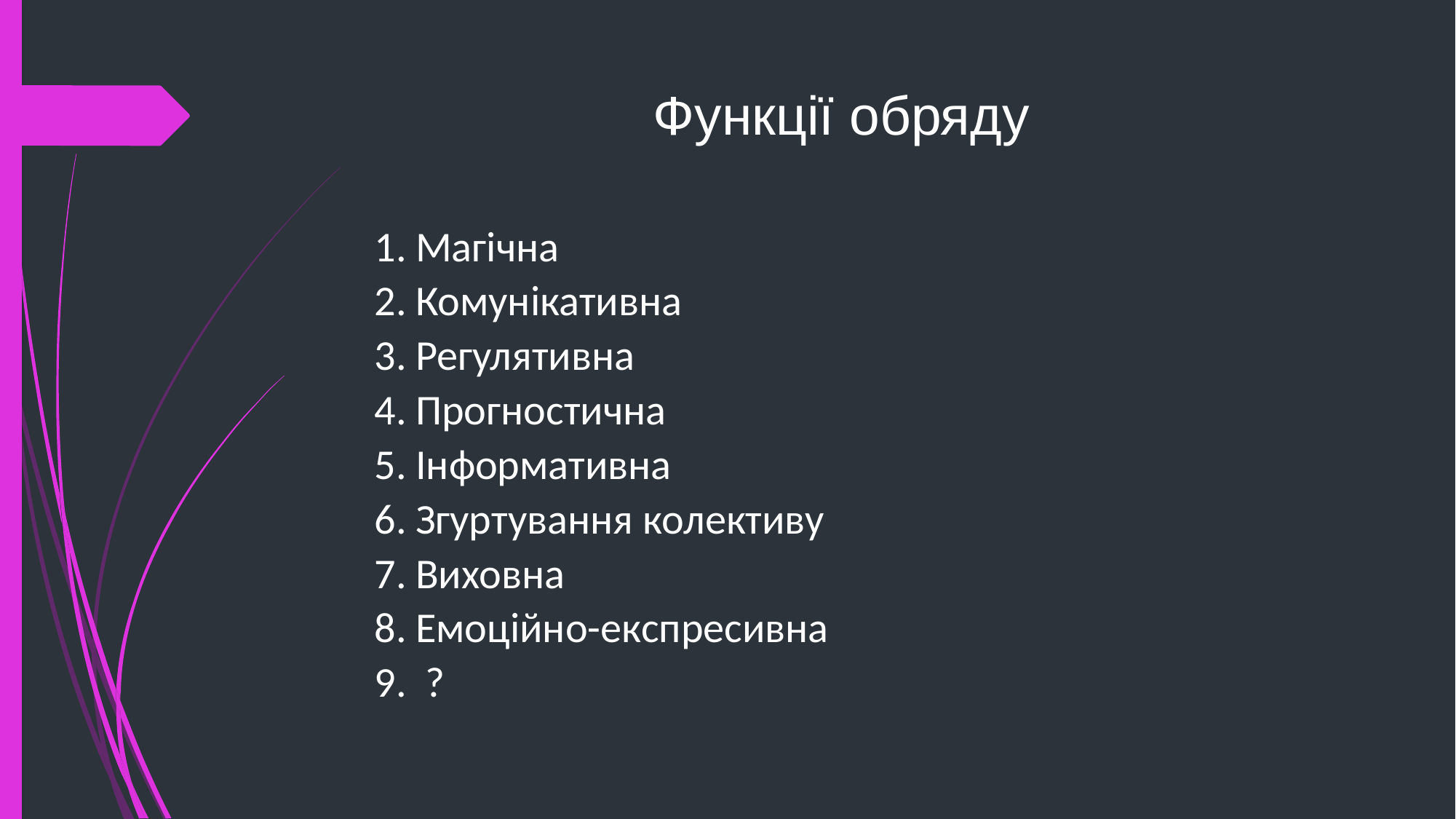

# Функції обряду
Магічна
Комунікативна
Регулятивна
Прогностична
Інформативна
Згуртування колективу
Виховна
Емоційно-експресивна
 ?